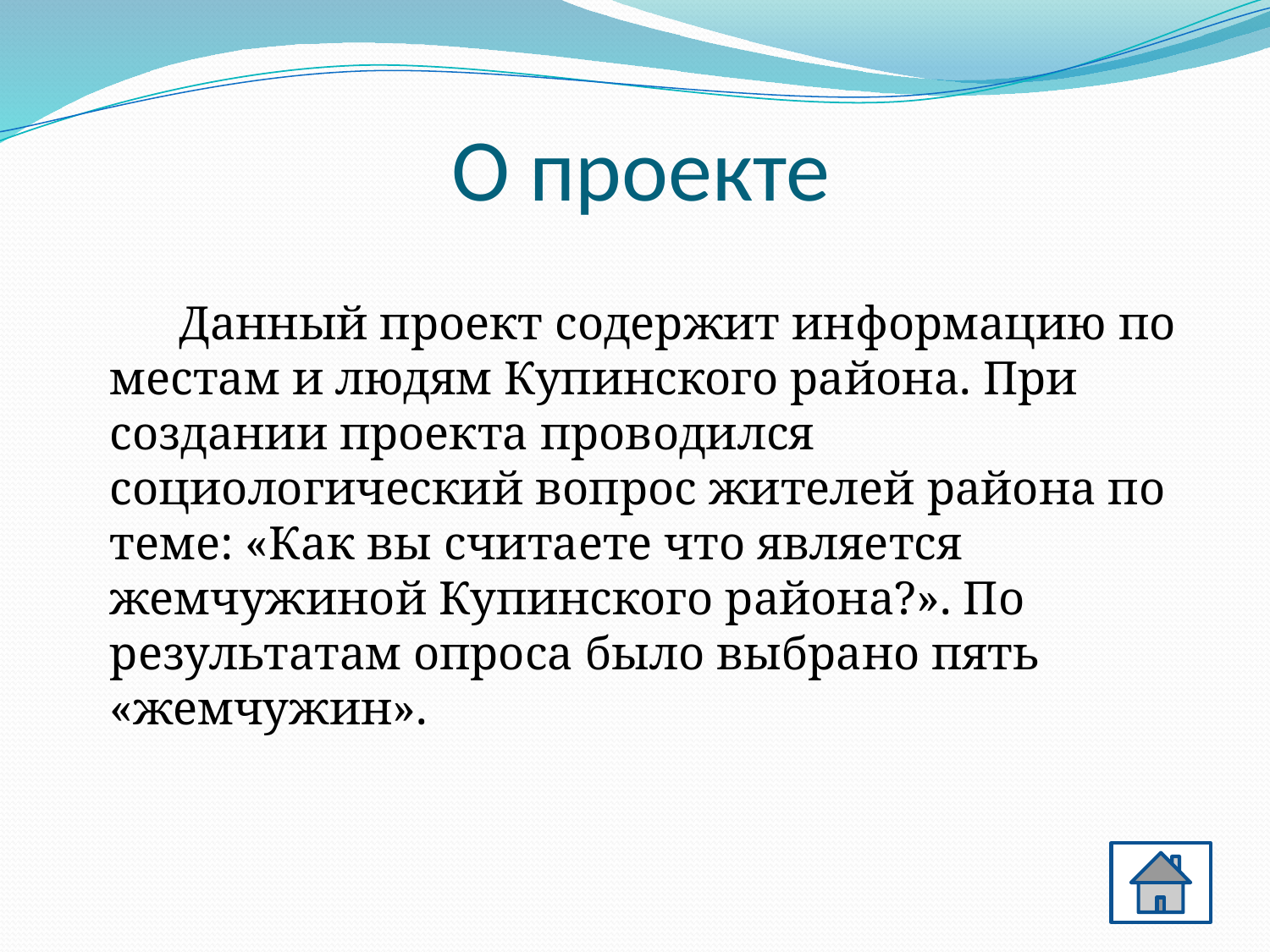

# О проекте
         Данный проект содержит информацию по местам и людям Купинского района. При создании проекта проводился социологический вопрос жителей района по теме: «Как вы считаете что является жемчужиной Купинского района?». По результатам опроса было выбрано пять «жемчужин».